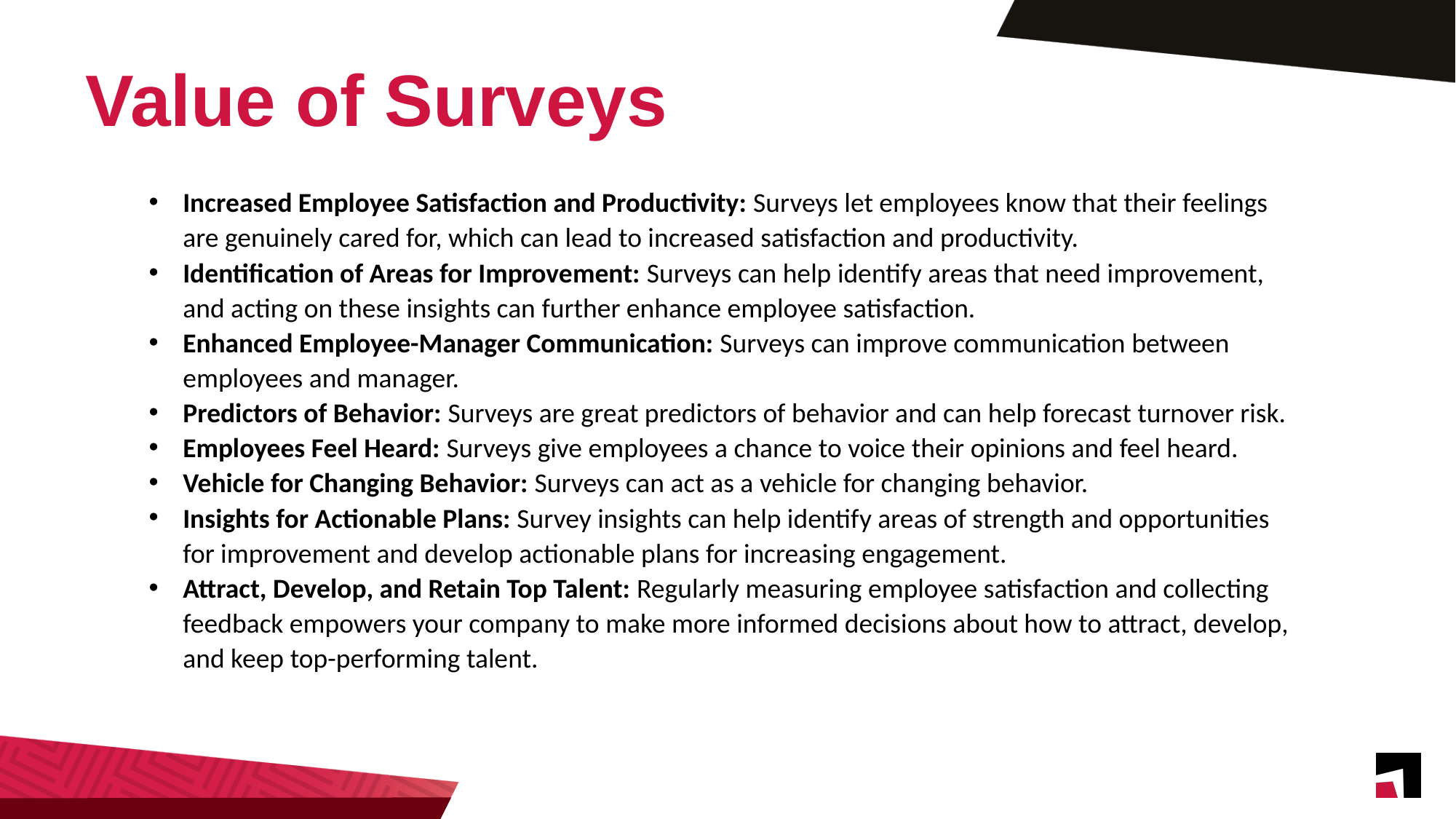

Value of Surveys
Increased Employee Satisfaction and Productivity: Surveys let employees know that their feelings are genuinely cared for, which can lead to increased satisfaction and productivity.
Identification of Areas for Improvement: Surveys can help identify areas that need improvement, and acting on these insights can further enhance employee satisfaction.
Enhanced Employee-Manager Communication: Surveys can improve communication between employees and manager.
Predictors of Behavior: Surveys are great predictors of behavior and can help forecast turnover risk.
Employees Feel Heard: Surveys give employees a chance to voice their opinions and feel heard.
Vehicle for Changing Behavior: Surveys can act as a vehicle for changing behavior.
Insights for Actionable Plans: Survey insights can help identify areas of strength and opportunities for improvement and develop actionable plans for increasing engagement.
Attract, Develop, and Retain Top Talent: Regularly measuring employee satisfaction and collecting feedback empowers your company to make more informed decisions about how to attract, develop, and keep top-performing talent.